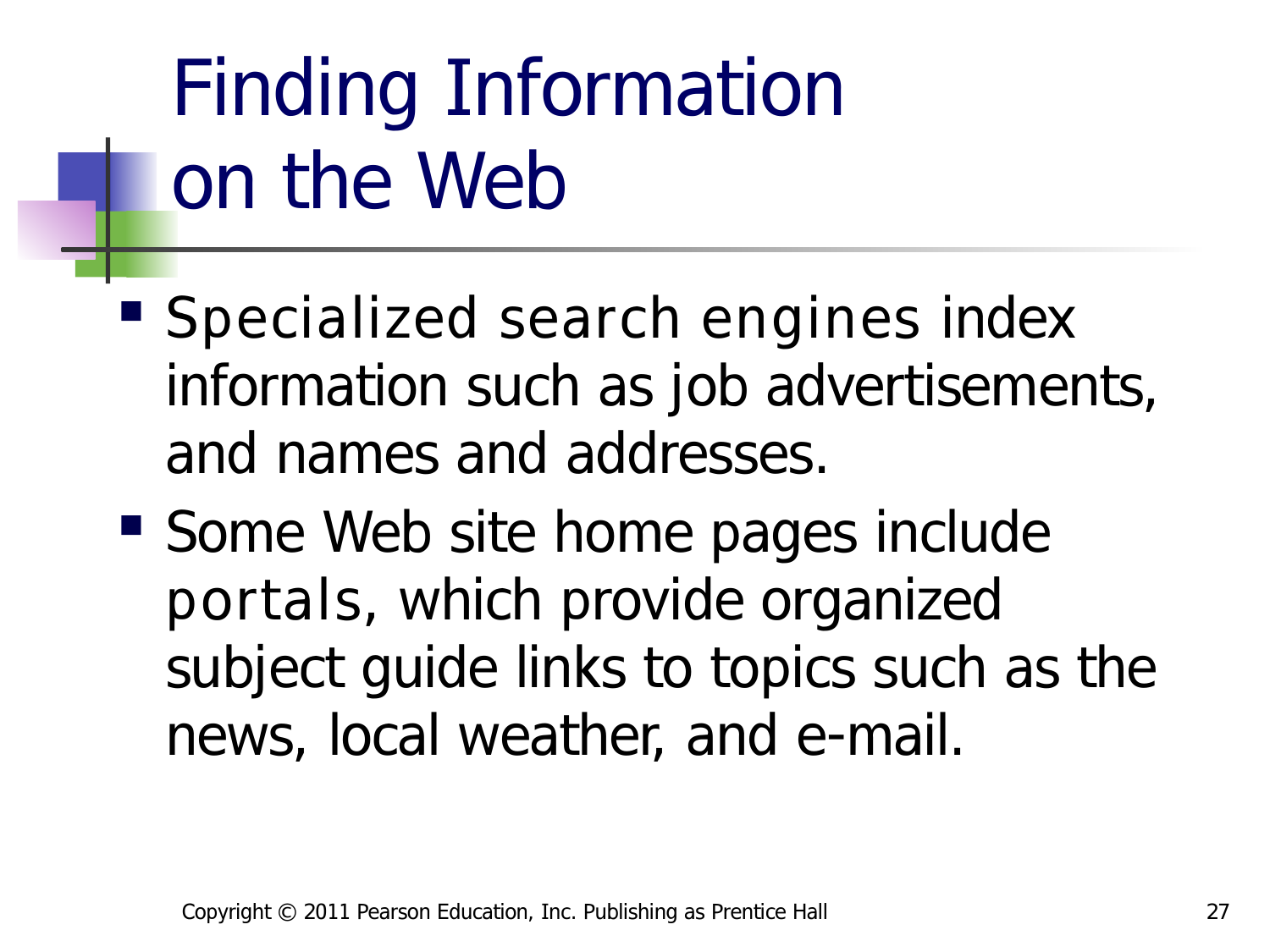

# Finding Information on the Web
Specialized search engines index information such as job advertisements, and names and addresses.
Some Web site home pages include portals, which provide organized subject guide links to topics such as the news, local weather, and e-mail.

Copyright © 2011 Pearson Education, Inc. Publishing as Prentice Hall
27